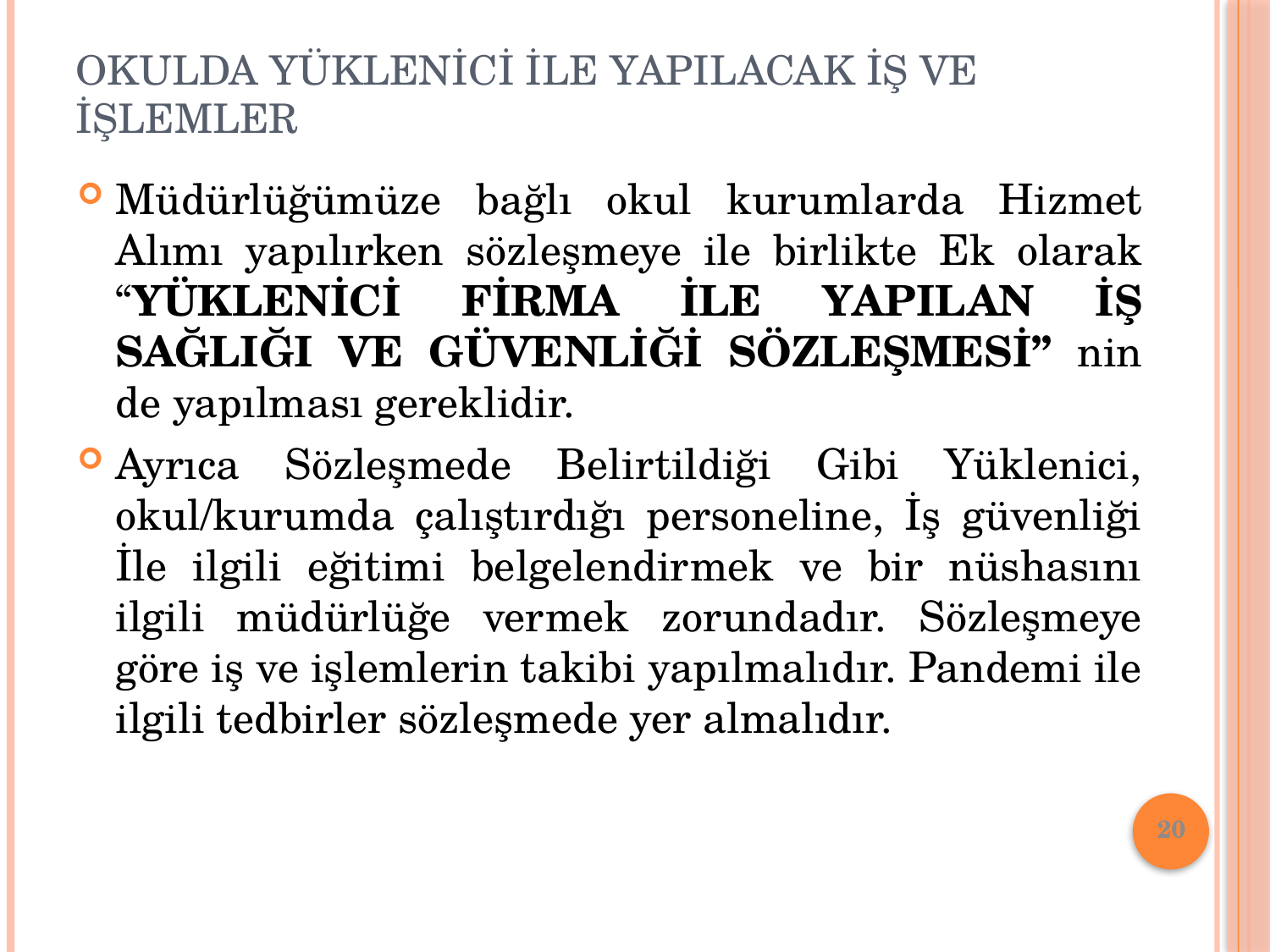

# Okulda yüklenici ile yapılacak iş ve işlemler
Müdürlüğümüze bağlı okul kurumlarda Hizmet Alımı yapılırken sözleşmeye ile birlikte Ek olarak “YÜKLENİCİ FİRMA İLE YAPILAN İŞ SAĞLIĞI VE GÜVENLİĞİ SÖZLEŞMESİ” nin de yapılması gereklidir.
Ayrıca Sözleşmede Belirtildiği Gibi Yüklenici, okul/kurumda çalıştırdığı personeline, İş güvenliği İle ilgili eğitimi belgelendirmek ve bir nüshasını ilgili müdürlüğe vermek zorundadır. Sözleşmeye göre iş ve işlemlerin takibi yapılmalıdır. Pandemi ile ilgili tedbirler sözleşmede yer almalıdır.

20